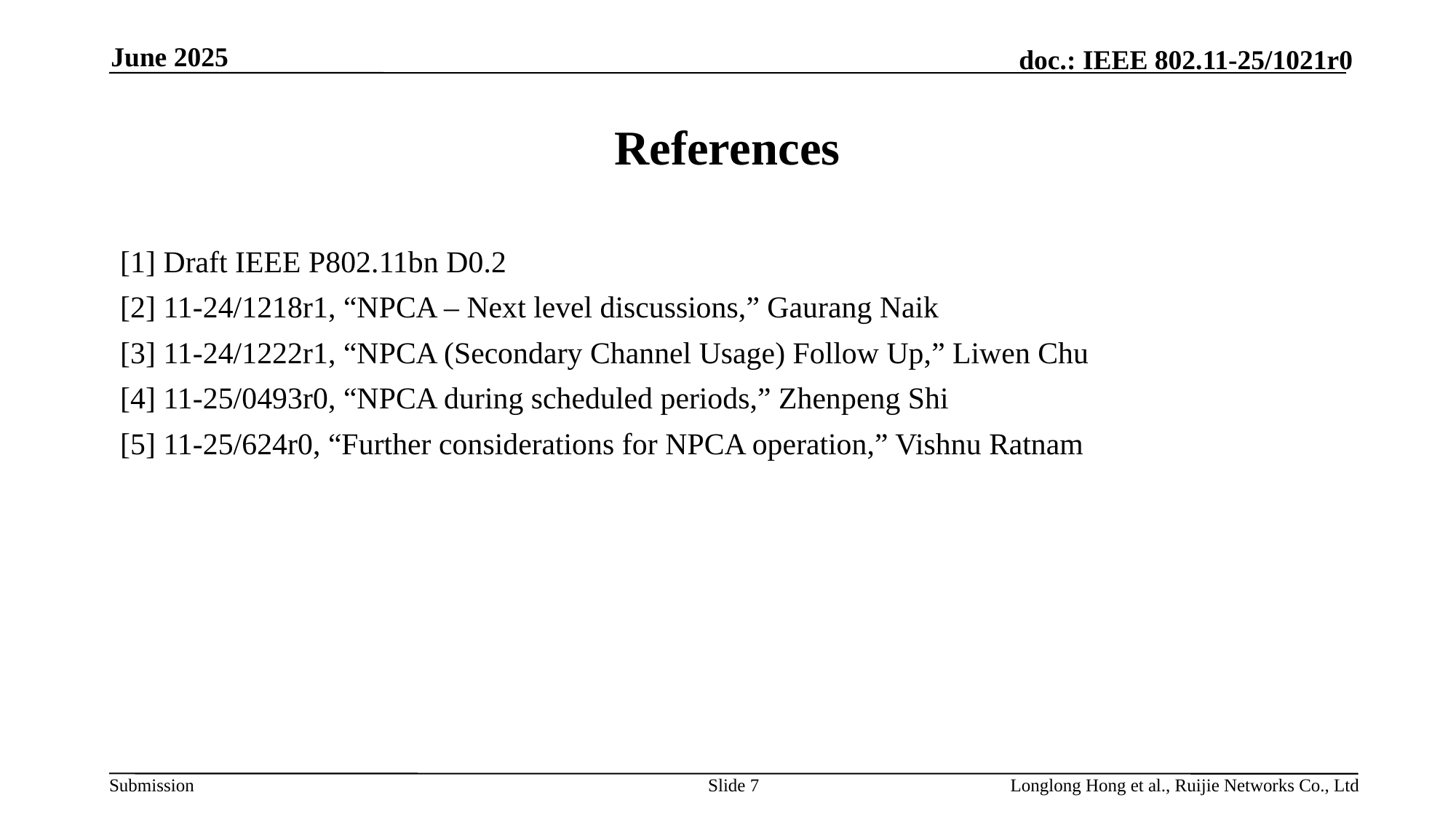

June 2025
# References
[1] Draft IEEE P802.11bn D0.2
[2] 11-24/1218r1, “NPCA – Next level discussions,” Gaurang Naik
[3] 11-24/1222r1, “NPCA (Secondary Channel Usage) Follow Up,” Liwen Chu
[4] 11-25/0493r0, “NPCA during scheduled periods,” Zhenpeng Shi
[5] 11-25/624r0, “Further considerations for NPCA operation,” Vishnu Ratnam
Slide 7
Longlong Hong et al., Ruijie Networks Co., Ltd